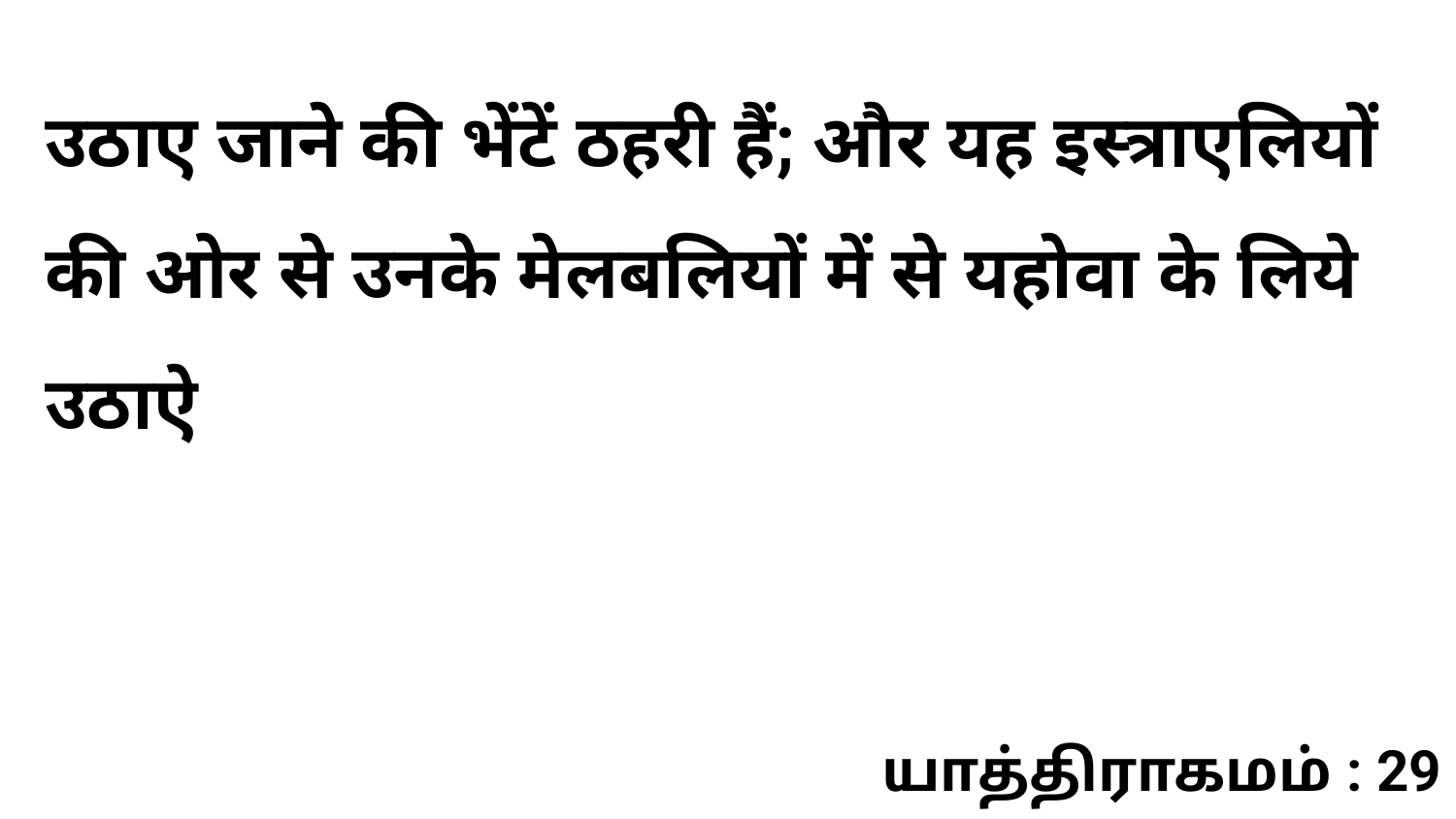

उठाए जाने की भेंटें ठहरी हैं; और यह इस्त्राएलियों की ओर से उनके मेलबलियों में से यहोवा के लिये उठाऐ
யாத்திராகமம் : 29